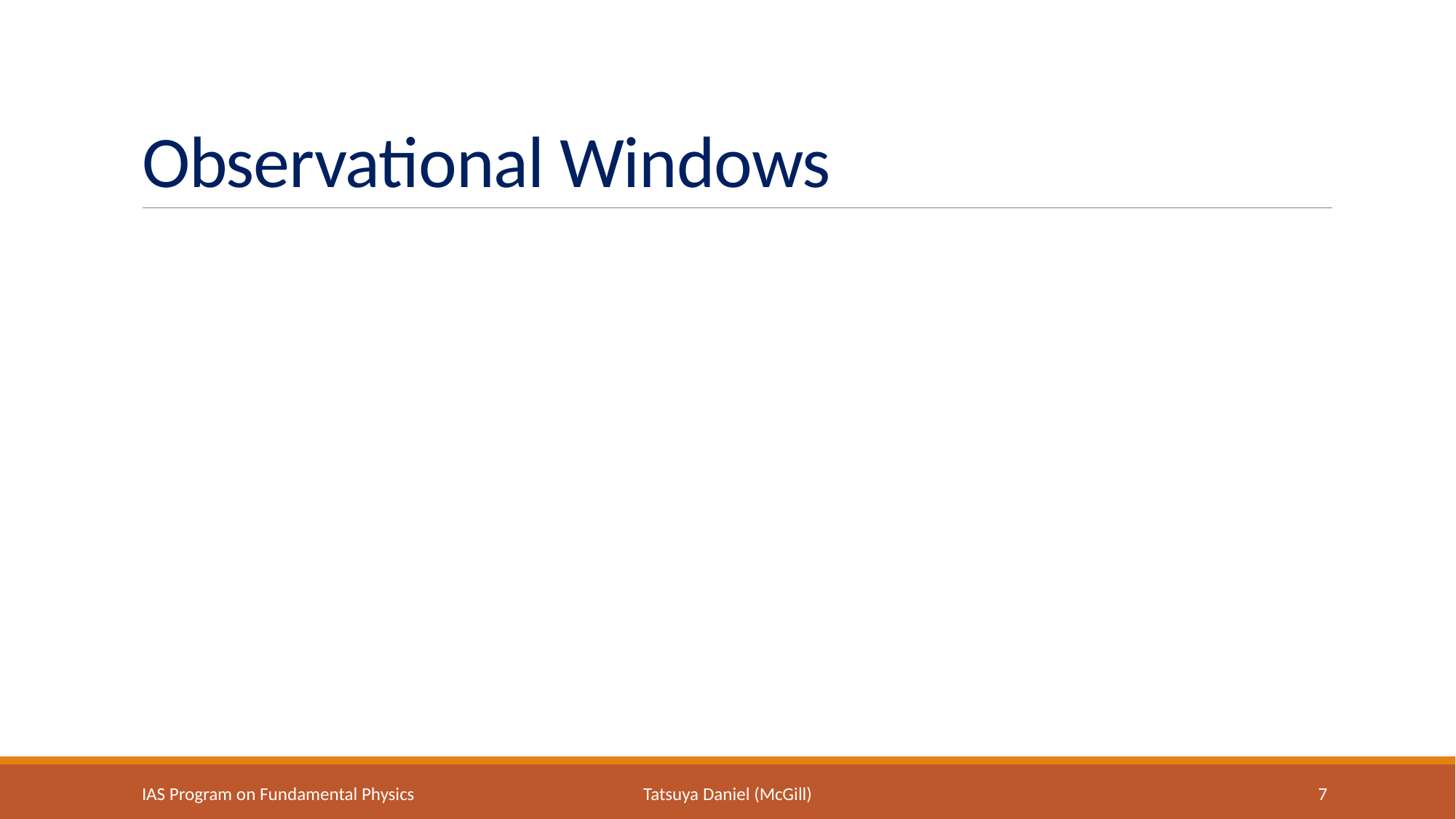

# Observational Windows

IAS Program on Fundamental Physics
Tatsuya Daniel (McGill)
7